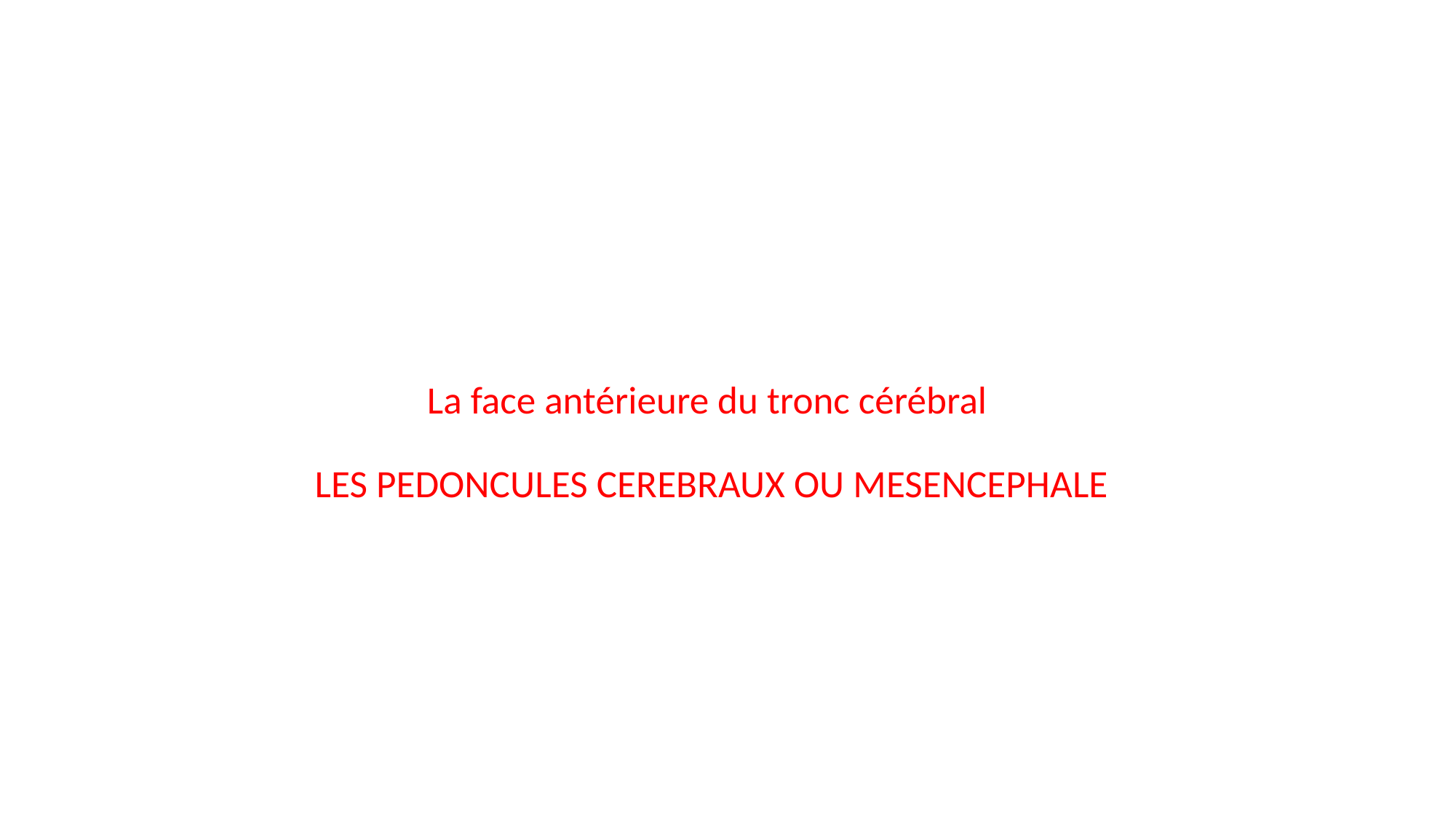

# La face antérieure du tronc cérébral LES PEDONCULES CEREBRAUX OU MESENCEPHALE